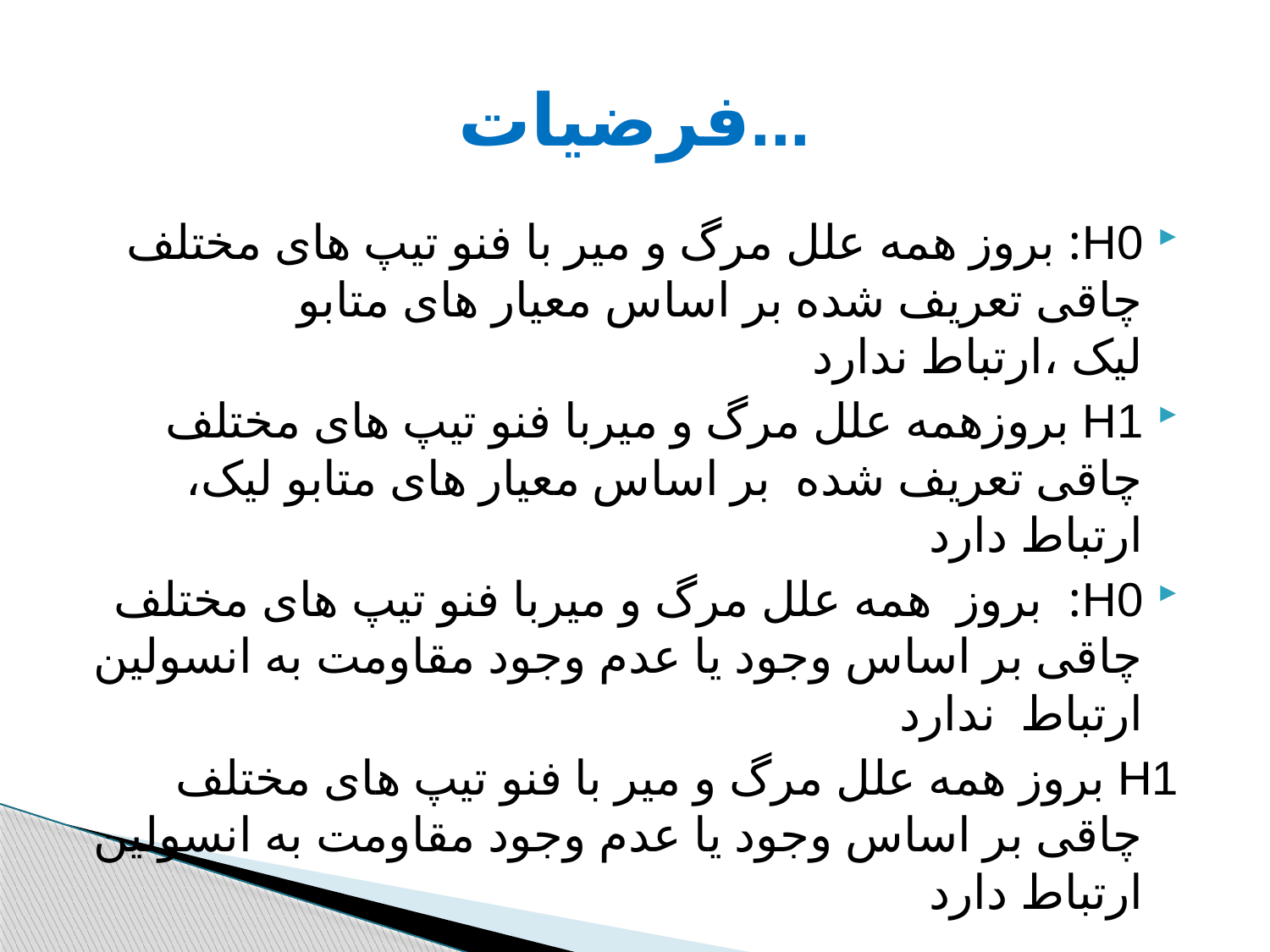

# فرضیات...
H0: بروز همه علل مرگ و میر با فنو تیپ های مختلف چاقی تعریف شده بر اساس معیار های متابو لیک ،ارتباط ندارد
H1 بروزهمه علل مرگ و میربا فنو تیپ های مختلف چاقی تعریف شده  بر اساس معیار های متابو لیک، ارتباط دارد
H0:  بروز  همه علل مرگ و میربا فنو تیپ های مختلف چاقی بر اساس وجود یا عدم وجود مقاومت به انسولین  ارتباط  ندارد
H1 بروز همه علل مرگ و میر با فنو تیپ های مختلف چاقی بر اساس وجود یا عدم وجود مقاومت به انسولین  ارتباط دارد